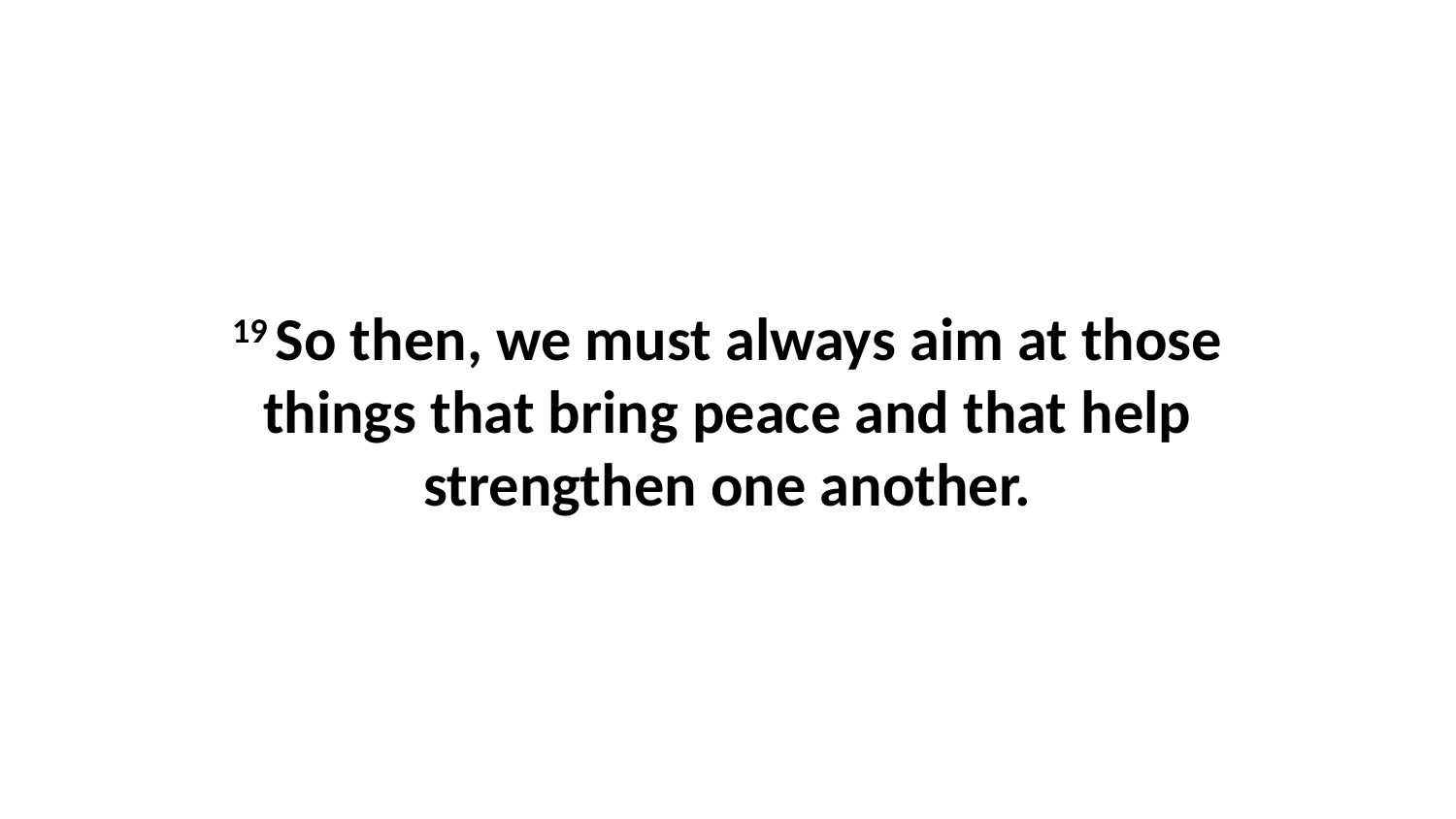

19 So then, we must always aim at those things that bring peace and that help strengthen one another.